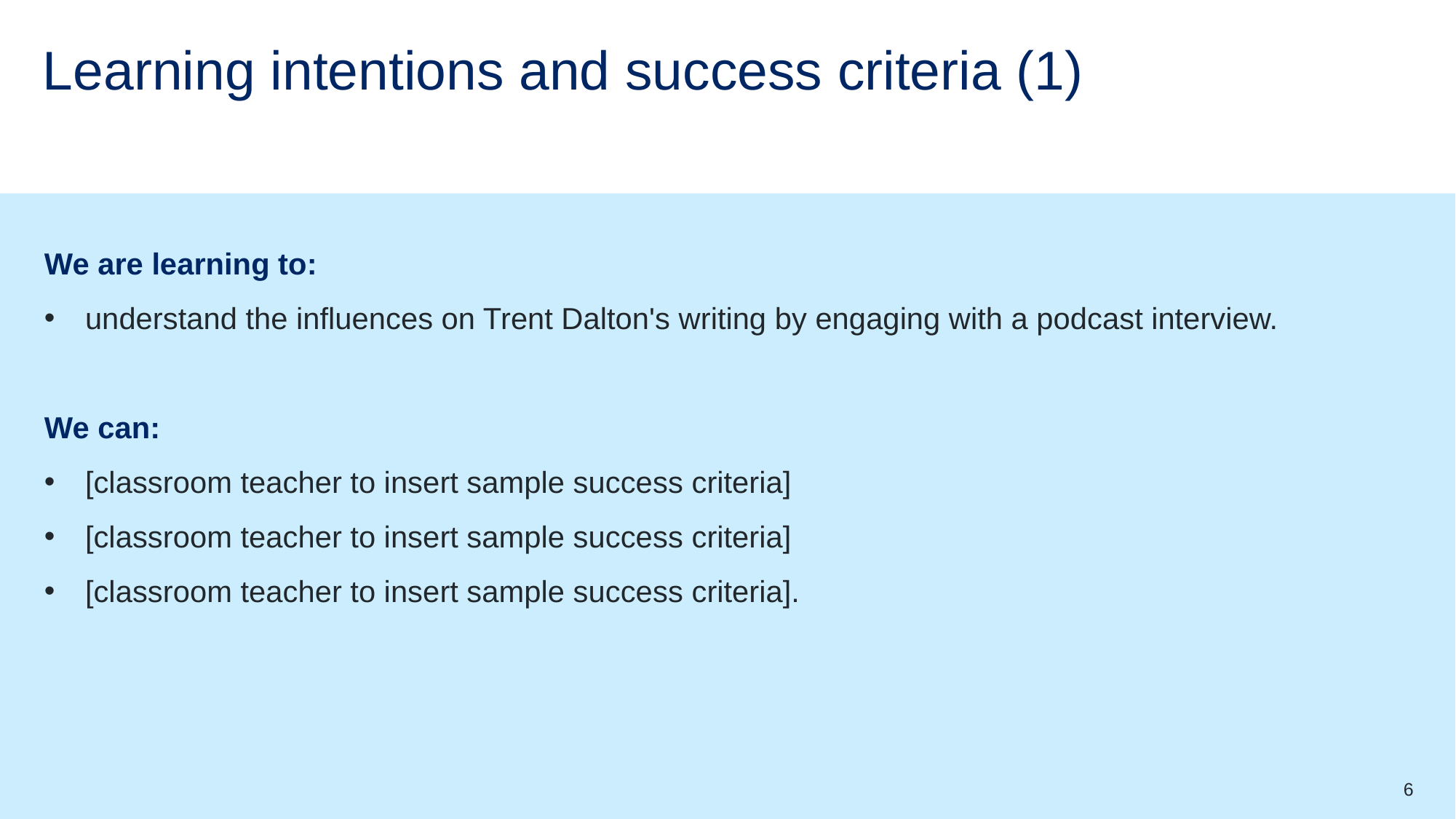

# Learning intentions and success criteria (1)
We are learning to:
understand the influences on Trent Dalton's writing by engaging with a podcast interview.

We can:
[classroom teacher to insert sample success criteria]
[classroom teacher to insert sample success criteria]
[classroom teacher to insert sample success criteria].
6